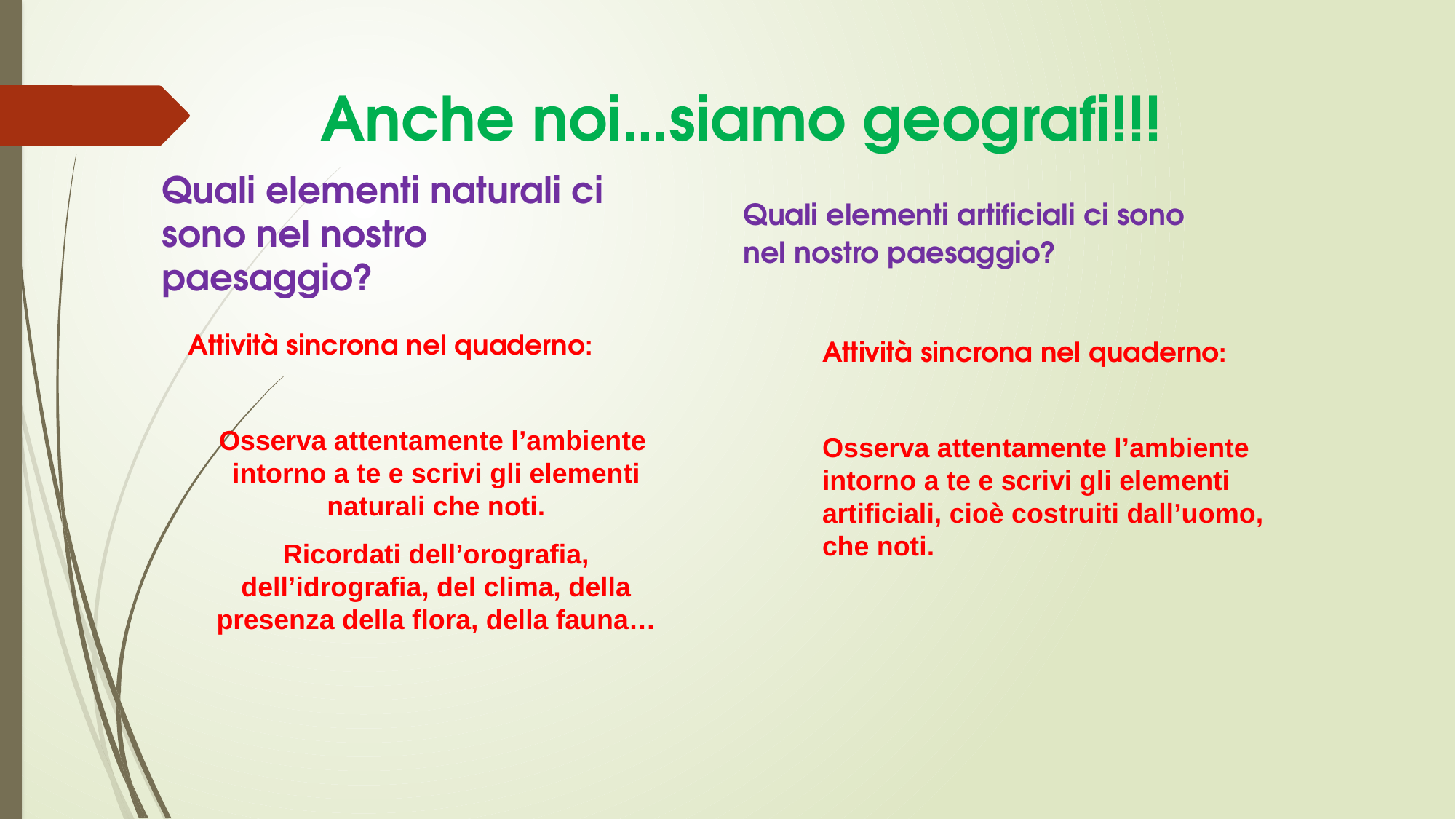

# Anche noi…siamo geografi!!!
Quali elementi naturali ci sono nel nostro paesaggio?

Quali elementi artificiali ci sono
nel nostro paesaggio?
Attività sincrona nel quaderno:

Osserva attentamente l’ambiente  intorno a te e scrivi gli elementi naturali che noti.
Ricordati dell’orografia, dell’idrografia, del clima, della presenza della flora, della fauna…
Attività sincrona nel quaderno:

Osserva attentamente l’ambiente intorno a te e scrivi gli elementi artificiali, cioè costruiti dall’uomo, che noti.